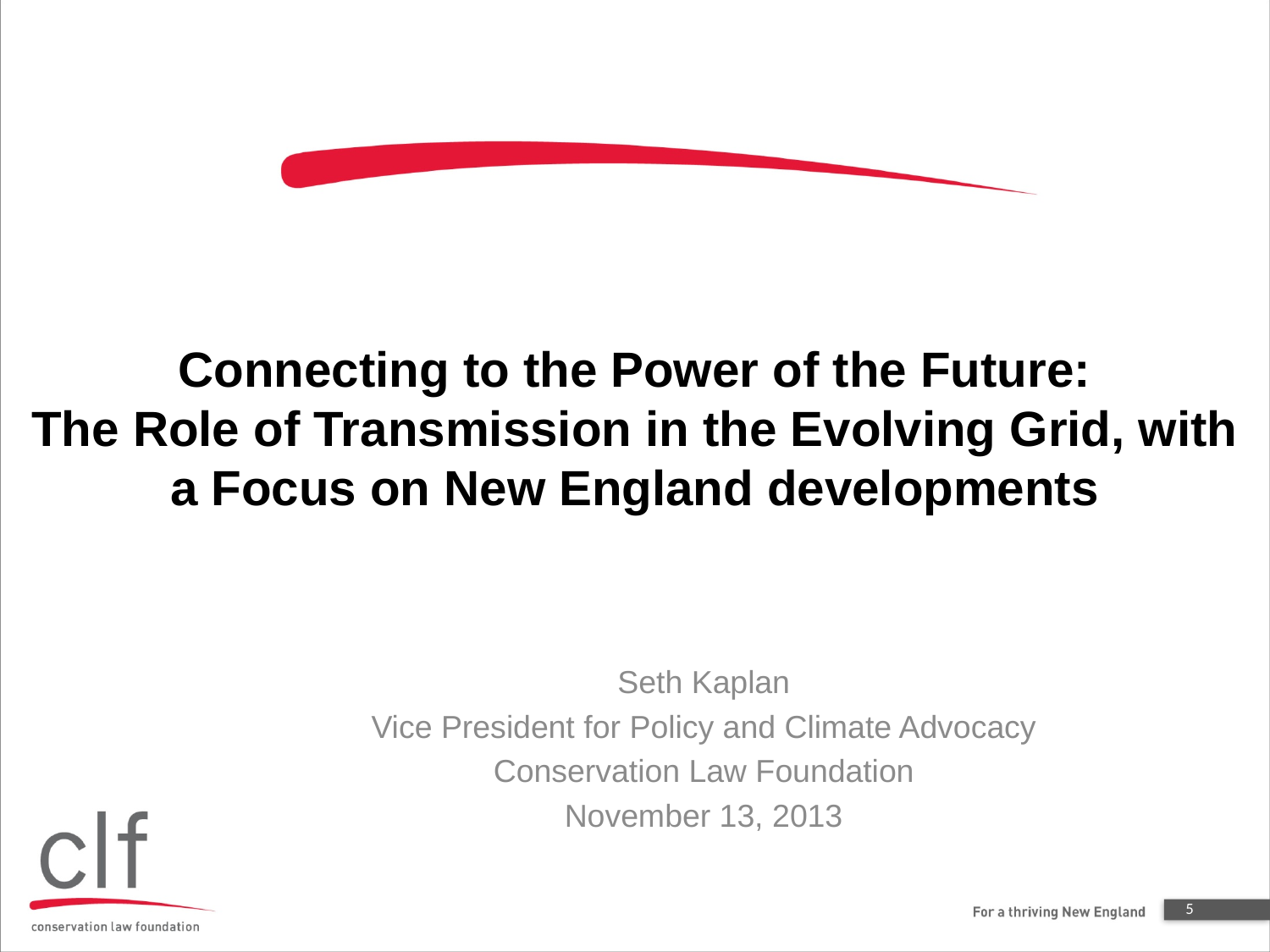

# Connecting to the Power of the Future: The Role of Transmission in the Evolving Grid, with a Focus on New England developments
Seth Kaplan
Vice President for Policy and Climate Advocacy
Conservation Law Foundation
November 13, 2013
5